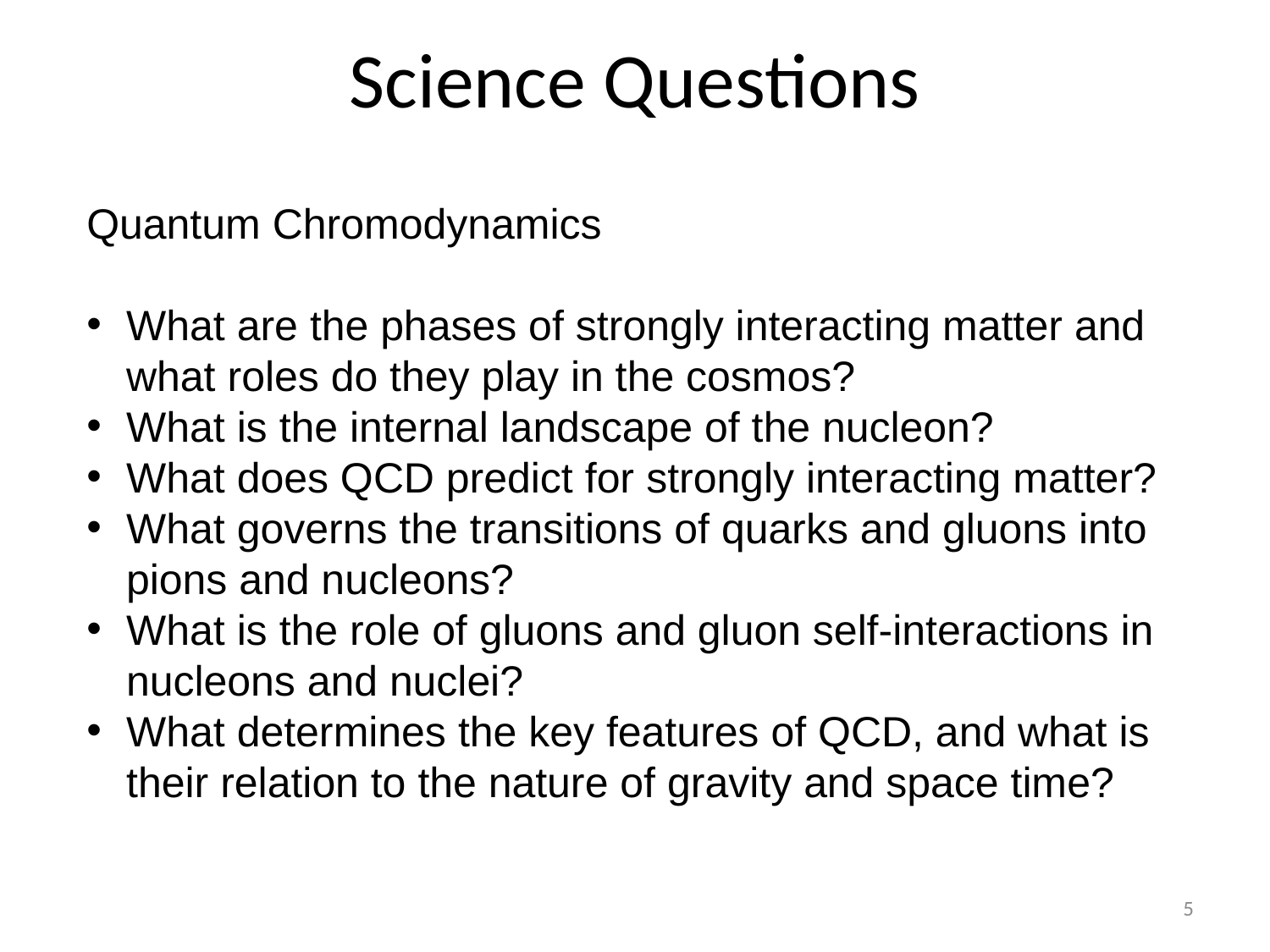

# Science Questions
Quantum Chromodynamics

What are the phases of strongly interacting matter and what roles do they play in the cosmos?
What is the internal landscape of the nucleon?
What does QCD predict for strongly interacting matter?
What governs the transitions of quarks and gluons into pions and nucleons?
What is the role of gluons and gluon self-interactions in nucleons and nuclei?
What determines the key features of QCD, and what is their relation to the nature of gravity and space time?
5